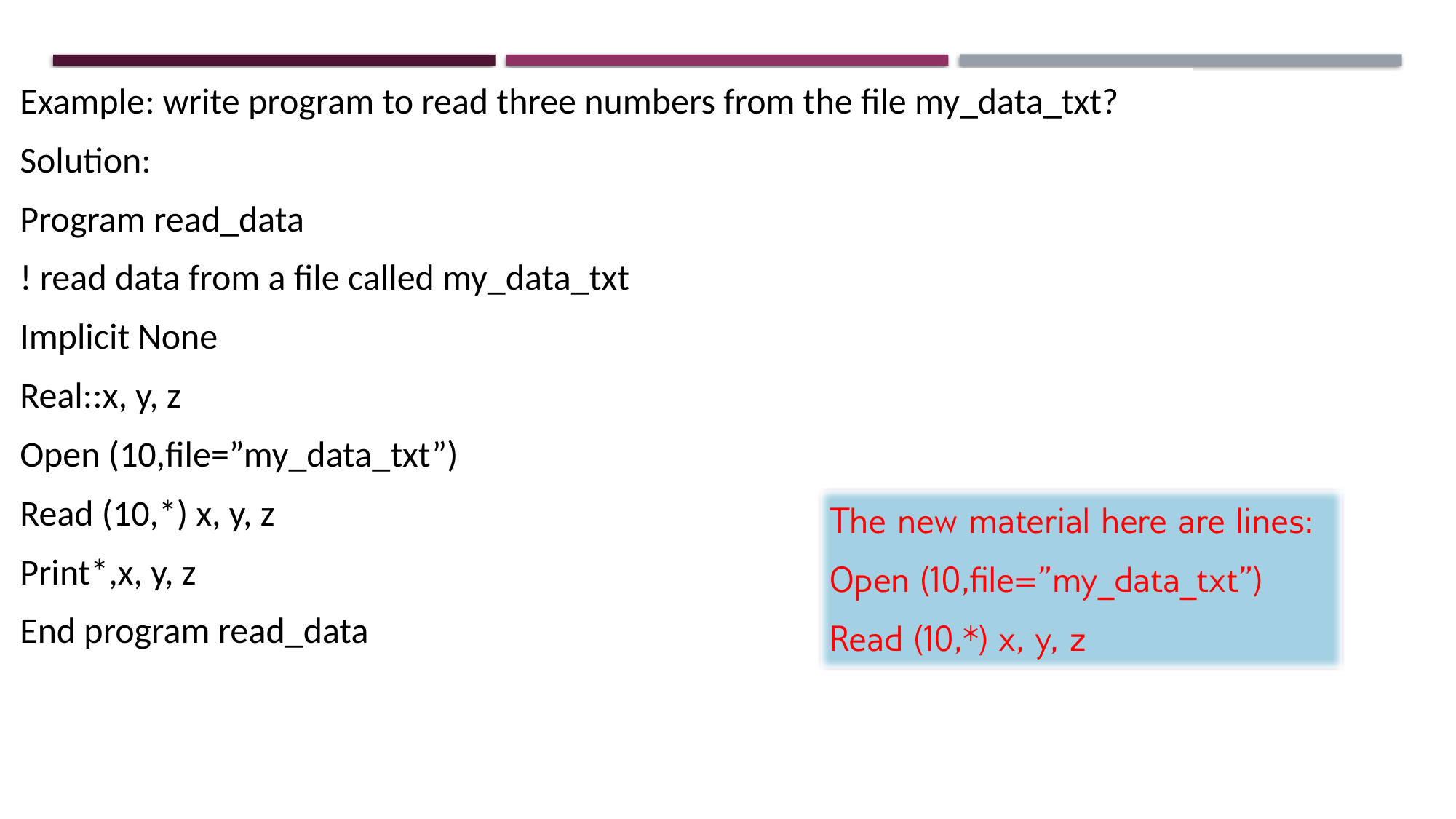

Example: write program to read three numbers from the file my_data_txt?
Solution:
Program read_data
! read data from a file called my_data_txt
Implicit None
Real::x, y, z
Open (10,file=”my_data_txt”)
Read (10,*) x, y, z
Print*,x, y, z
End program read_data

The new material here are lines:
Open (10,file=”my_data_txt”)
Read (10,*) x, y, z